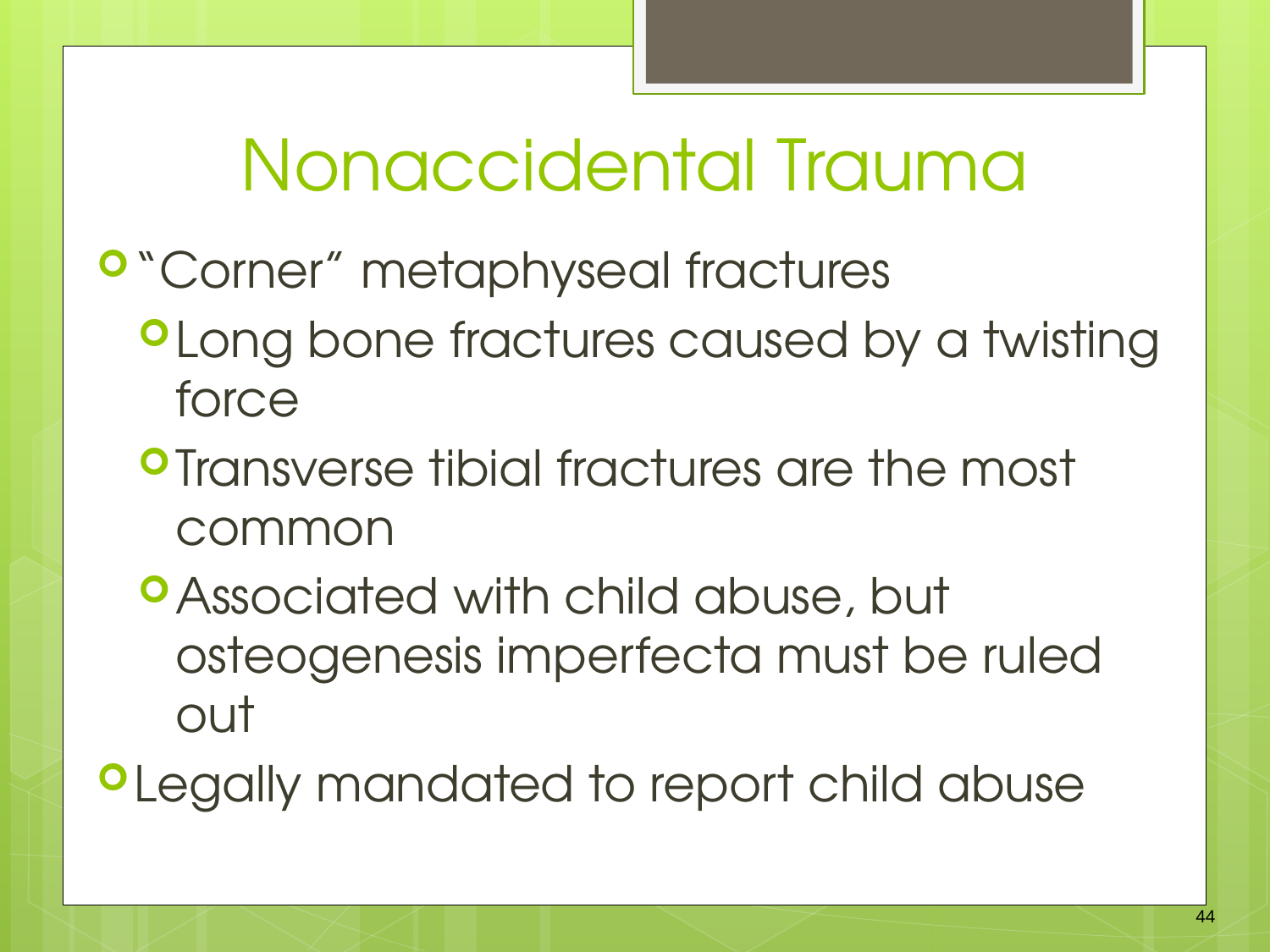

Nonaccidental Trauma
“Corner” metaphyseal fractures
Long bone fractures caused by a twisting force
Transverse tibial fractures are the most common
Associated with child abuse, but osteogenesis imperfecta must be ruled out
Legally mandated to report child abuse